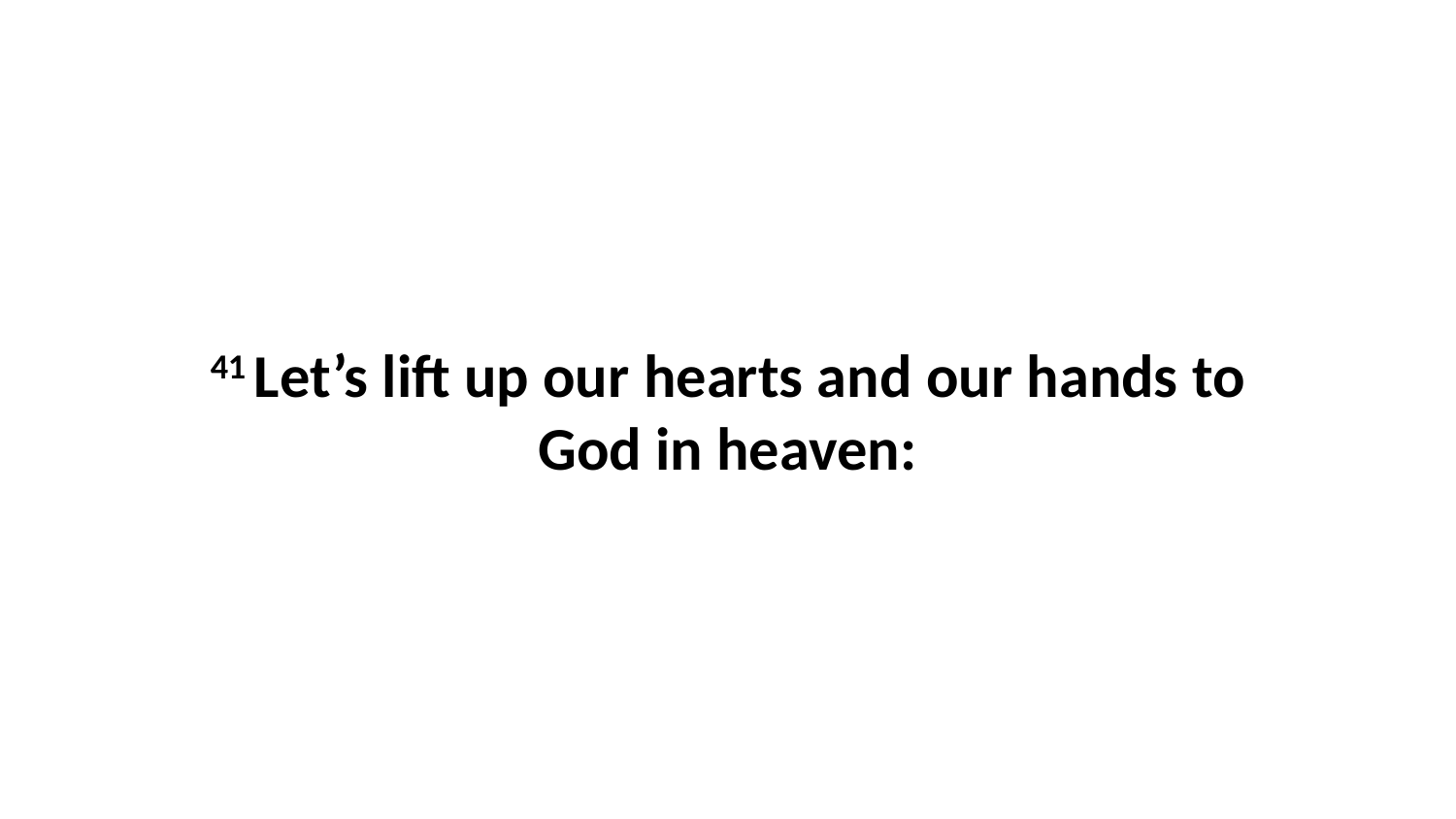

41 Let’s lift up our hearts and our hands to God in heaven: